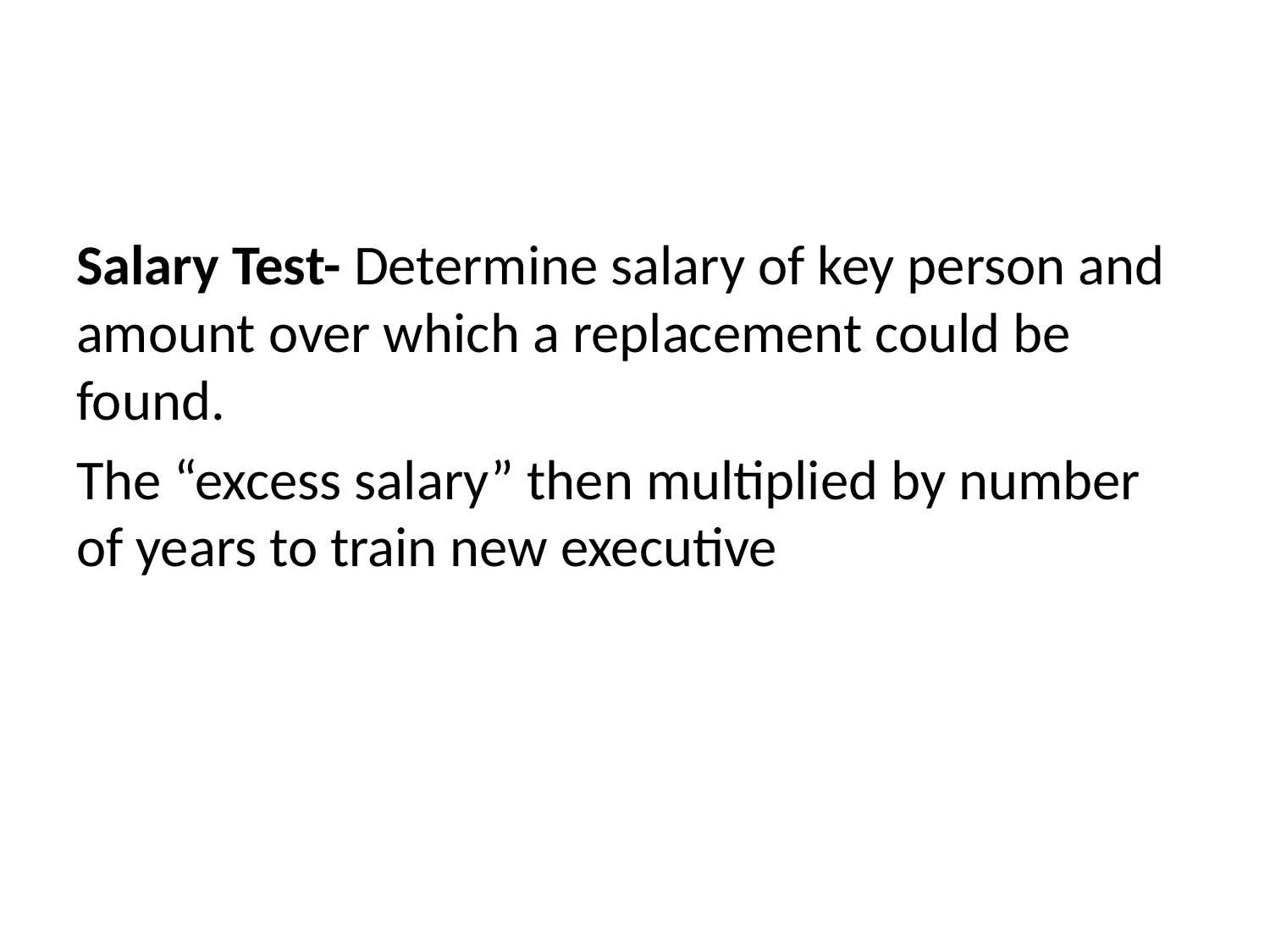

#
Salary Test- Determine salary of key person and amount over which a replacement could be found.
The “excess salary” then multiplied by number of years to train new executive